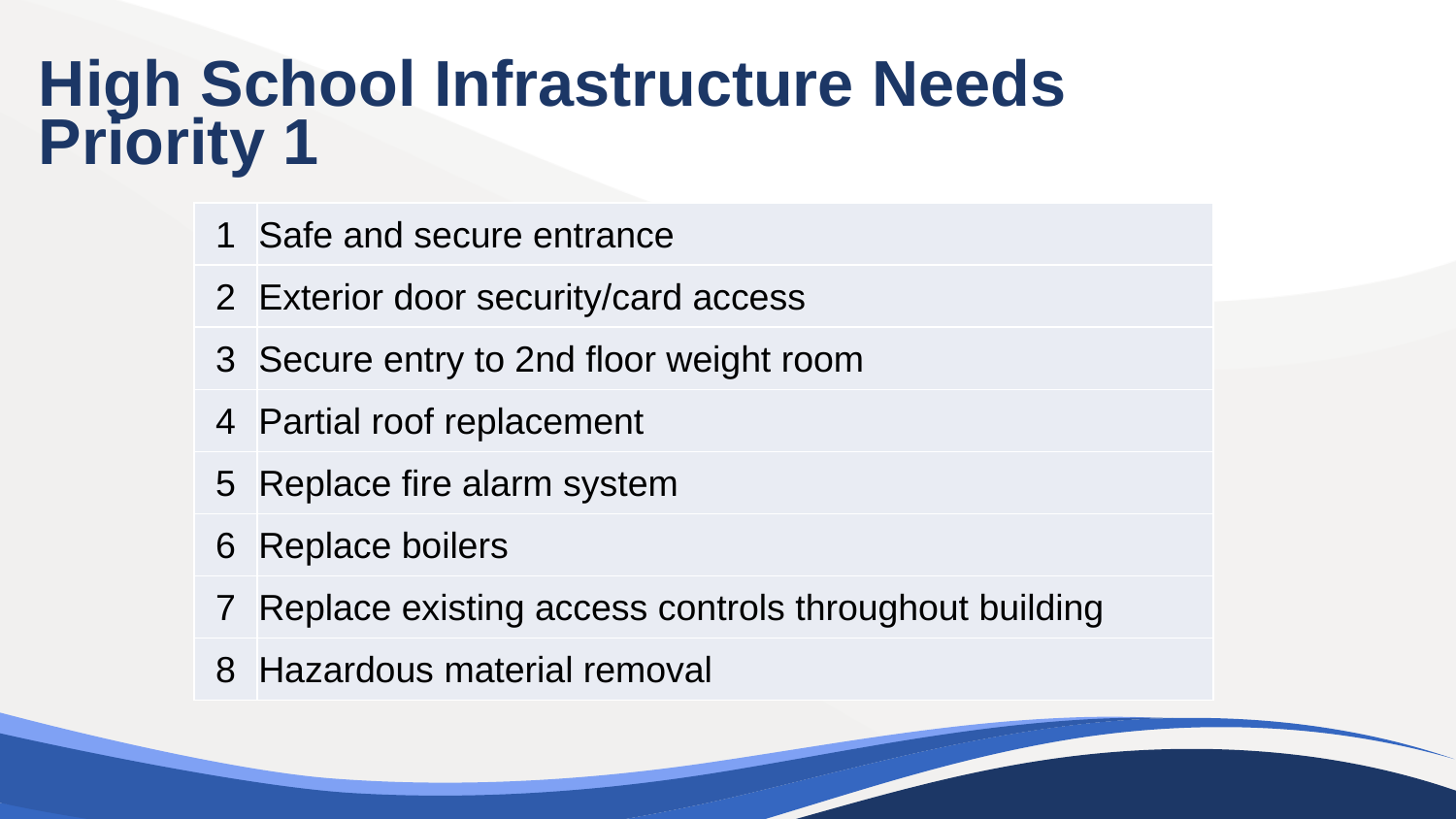

# High School Infrastructure Needs Priority 1
| 1 | Safe and secure entrance |
| --- | --- |
| 2 | Exterior door security/card access |
| 3 | Secure entry to 2nd floor weight room |
| 4 | Partial roof replacement |
| 5 | Replace fire alarm system |
| 6 | Replace boilers |
| 7 | Replace existing access controls throughout building |
| 8 | Hazardous material removal |